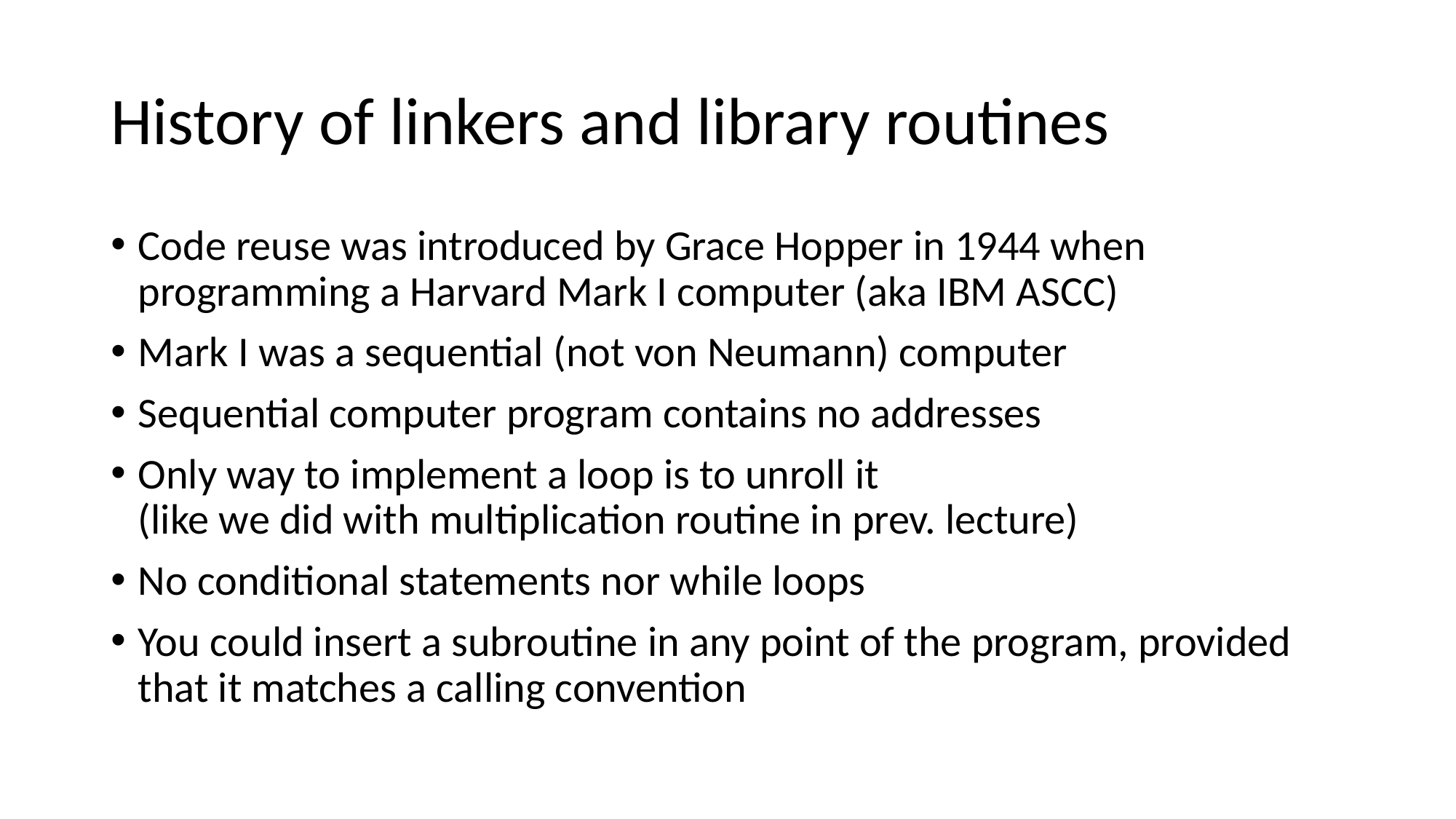

# History of linkers and library routines
Code reuse was introduced by Grace Hopper in 1944 when programming a Harvard Mark I computer (aka IBM ASCC)
Mark I was a sequential (not von Neumann) computer
Sequential computer program contains no addresses
Only way to implement a loop is to unroll it
(like we did with multiplication routine in prev. lecture)
No conditional statements nor while loops
You could insert a subroutine in any point of the program, provided that it matches a calling convention